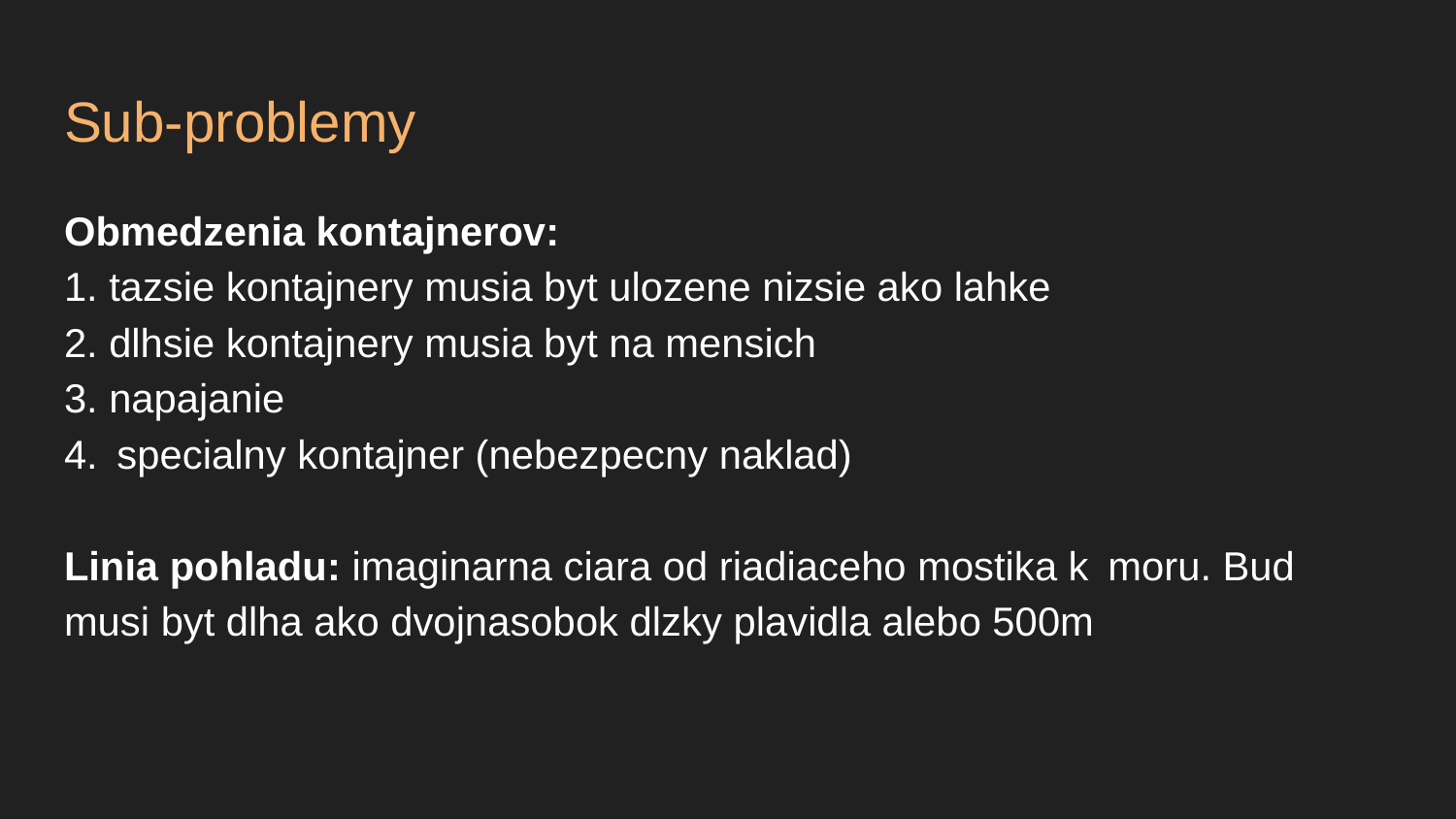

# Sub-problemy
Obmedzenia kontajnerov:
1. tazsie kontajnery musia byt ulozene nizsie ako lahke
2. dlhsie kontajnery musia byt na mensich
3. napajanie
4.  specialny kontajner (nebezpecny naklad)

Linia pohladu: imaginarna ciara od riadiaceho mostika k  moru. Bud musi byt dlha ako dvojnasobok dlzky plavidla alebo 500m